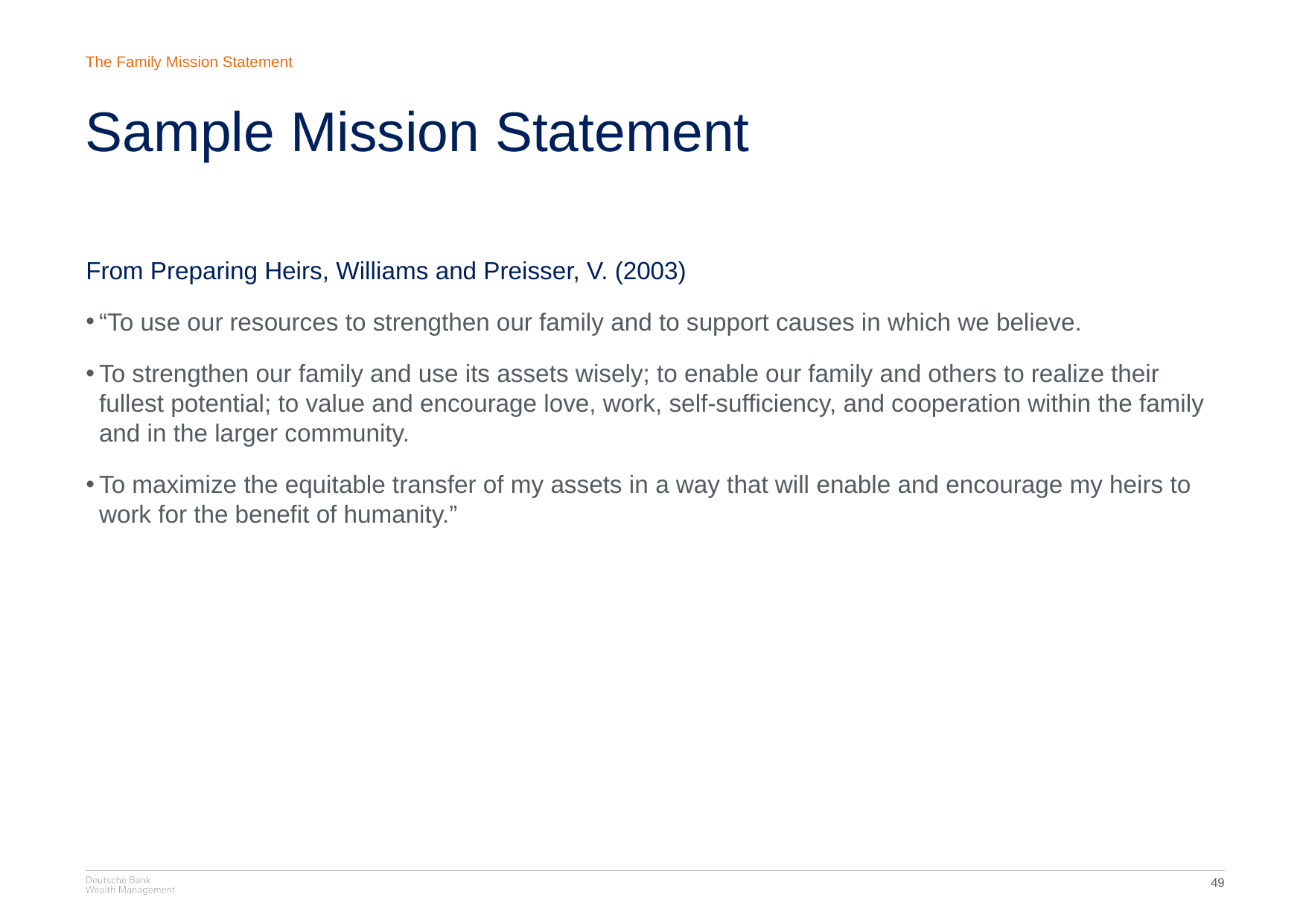

The Family Mission Statement
Sample Mission Statement
From Preparing Heirs, Williams and Preisser, V. (2003)
“To use our resources to strengthen our family and to support causes in which we believe.
To strengthen our family and use its assets wisely; to enable our family and others to realize their fullest potential; to value and encourage love, work, self-sufficiency, and cooperation within the family and in the larger community.
To maximize the equitable transfer of my assets in a way that will enable and encourage my heirs to work for the benefit of humanity.”